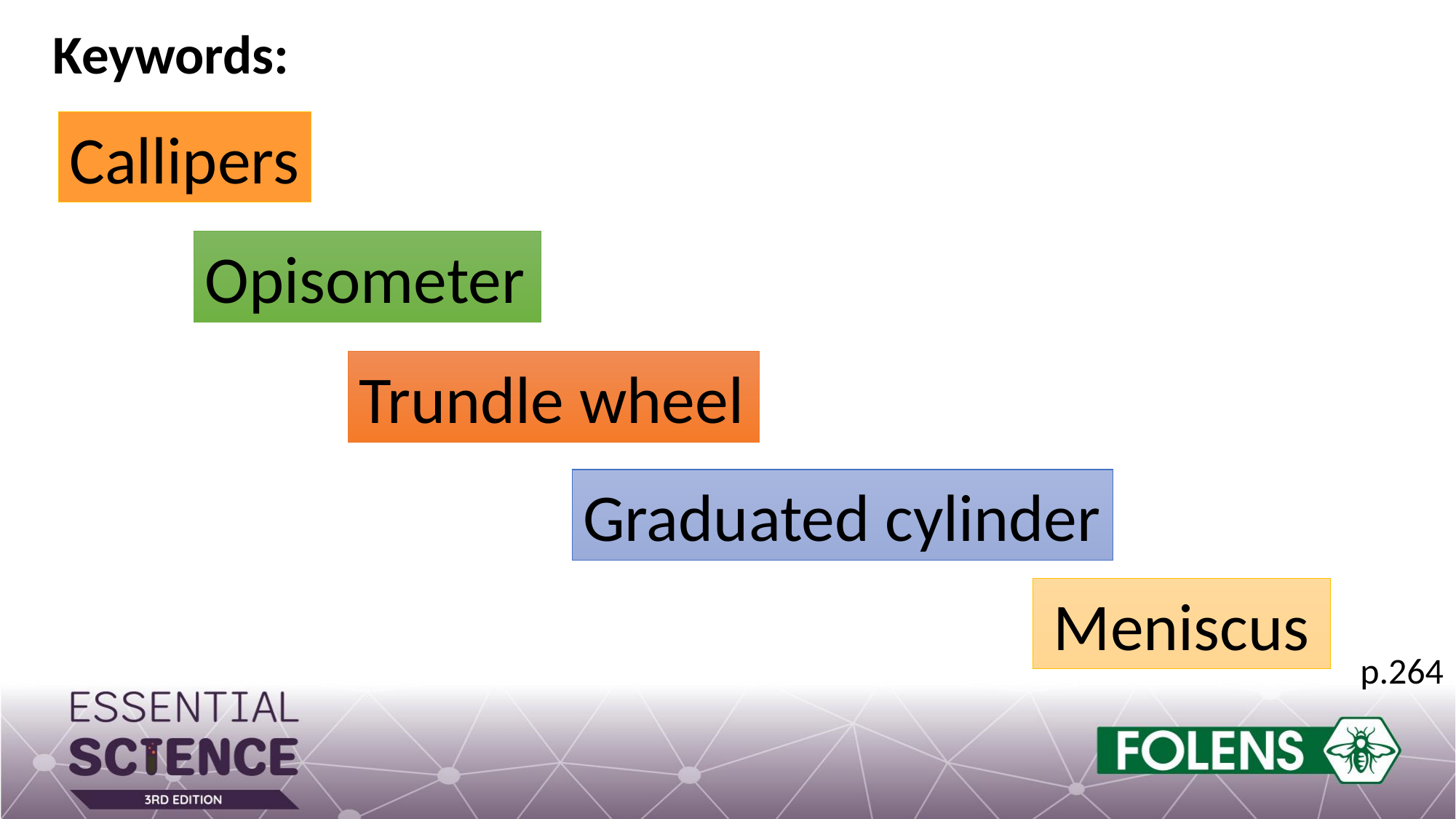

Keywords:
Callipers
Opisometer
Trundle wheel
Graduated cylinder
Meniscus
p.264